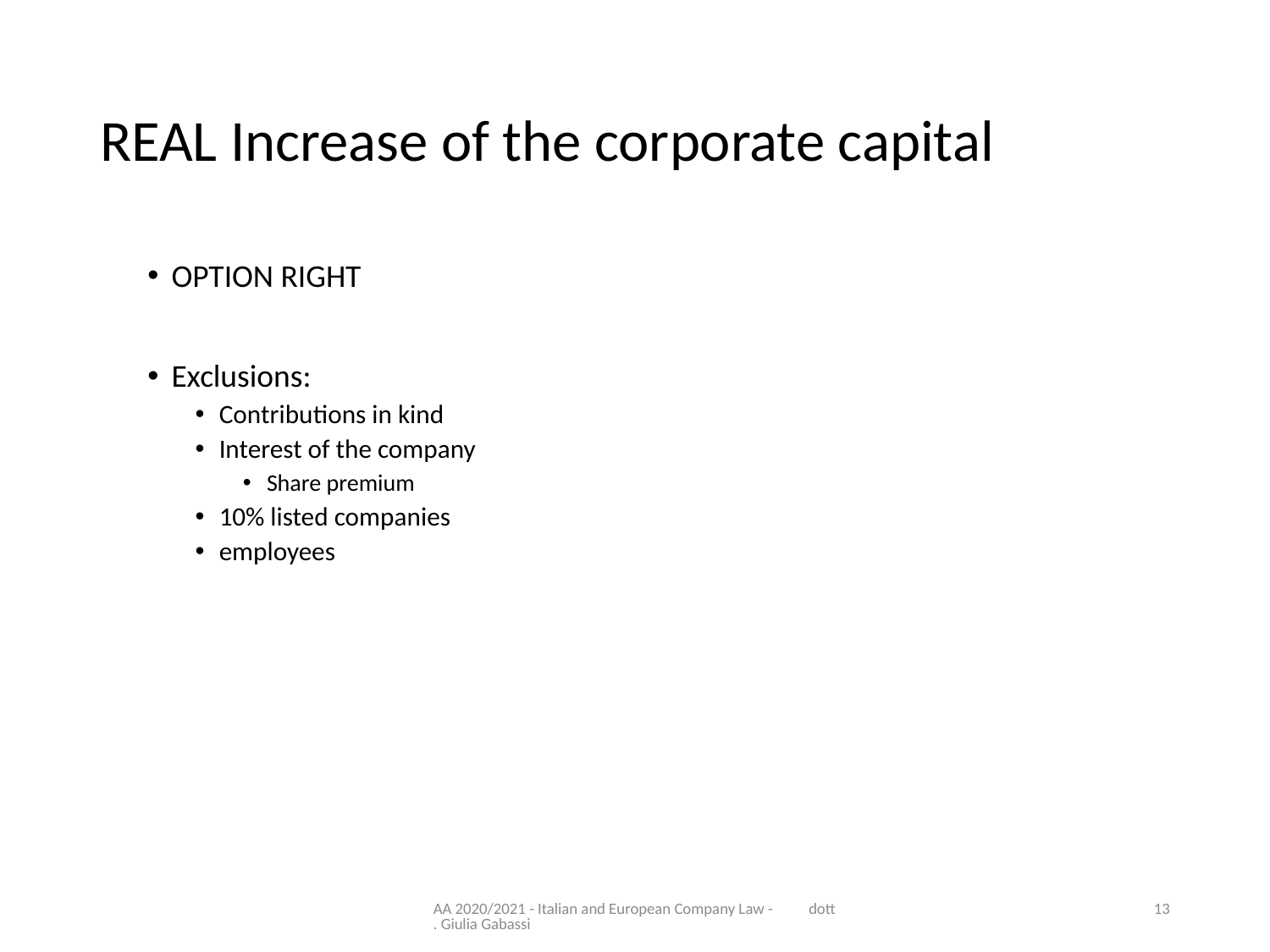

# REAL Increase of the corporate capital
OPTION RIGHT

Exclusions:
Contributions in kind
Interest of the company
Share premium
10% listed companies
employees

AA 2020/2021 - Italian and European Company Law -          dott. Giulia Gabassi
13